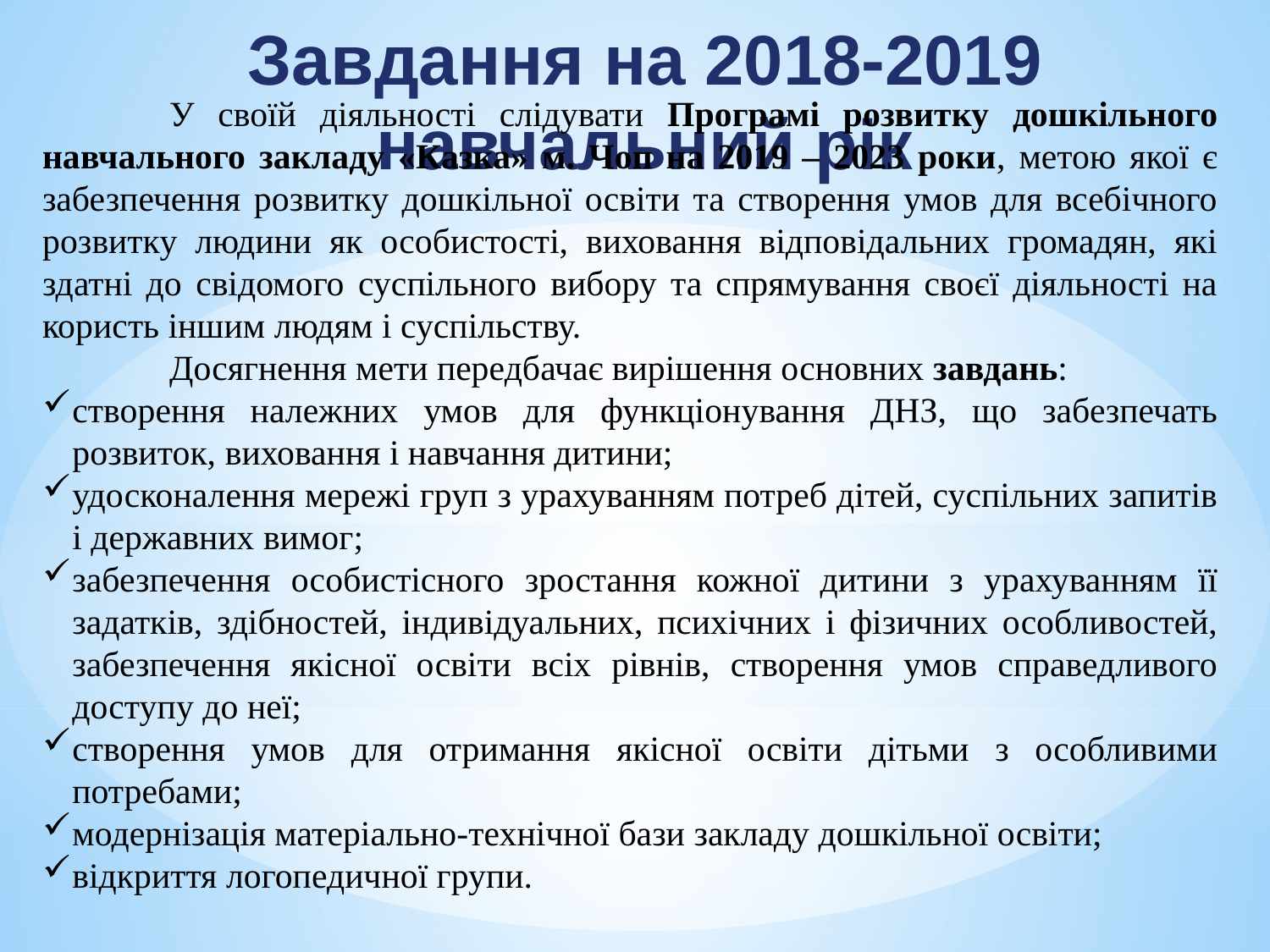

Завдання на 2018-2019 навчальний рік
	У своїй діяльності слідувати Програмі розвитку дошкільного навчального закладу «Казка» м. Чоп на 2019 – 2023 роки, метою якої є забезпечення розвитку дошкільної освіти та створення умов для всебічного розвитку людини як особистості, виховання відповідальних громадян, які здатні до свідомого суспільного вибору та спрямування своєї діяльності на користь іншим людям і суспільству.
	Досягнення мети передбачає вирішення основних завдань:
створення належних умов для функціонування ДНЗ, що забезпечать розвиток, виховання і навчання дитини;
удосконалення мережі груп з урахуванням потреб дітей, суспільних запитів і державних вимог;
забезпечення особистісного зростання кожної дитини з урахуванням її задатків, здібностей, індивідуальних, психічних і фізичних особливостей, забезпечення якісної освіти всіх рівнів, створення умов справедливого доступу до неї;
створення умов для отримання якісної освіти дітьми з особливими потребами;
модернізація матеріально-технічної бази закладу дошкільної освіти;
відкриття логопедичної групи.